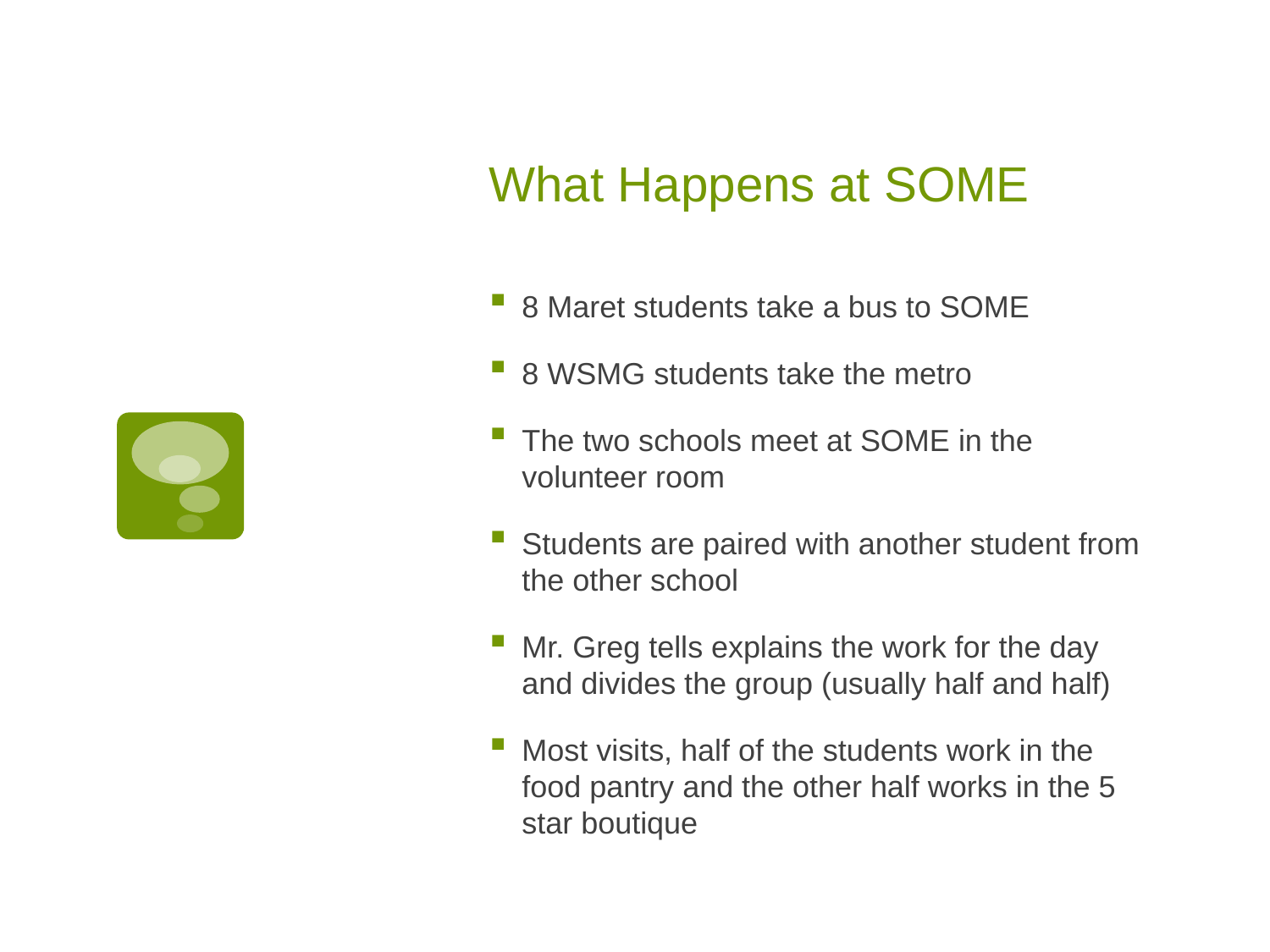

# What Happens at SOME
8 Maret students take a bus to SOME
8 WSMG students take the metro
The two schools meet at SOME in the volunteer room
Students are paired with another student from the other school
Mr. Greg tells explains the work for the day and divides the group (usually half and half)
Most visits, half of the students work in the food pantry and the other half works in the 5 star boutique